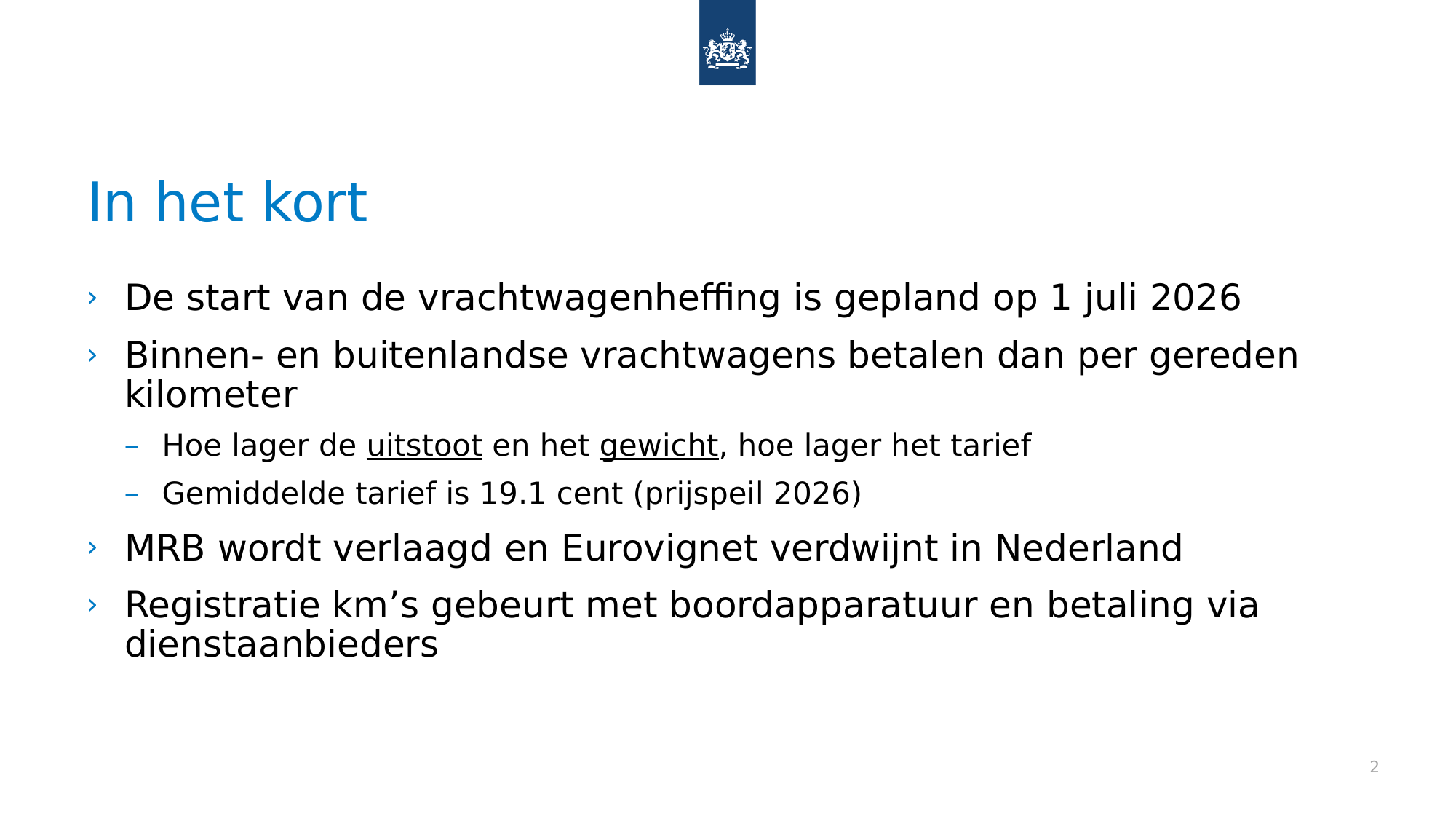

# In het kort
De start van de vrachtwagenheffing is gepland op 1 juli 2026
Binnen- en buitenlandse vrachtwagens betalen dan per gereden kilometer
Hoe lager de uitstoot en het gewicht, hoe lager het tarief
Gemiddelde tarief is 19.1 cent (prijspeil 2026)
MRB wordt verlaagd en Eurovignet verdwijnt in Nederland
Registratie km’s gebeurt met boordapparatuur en betaling via dienstaanbieders

2